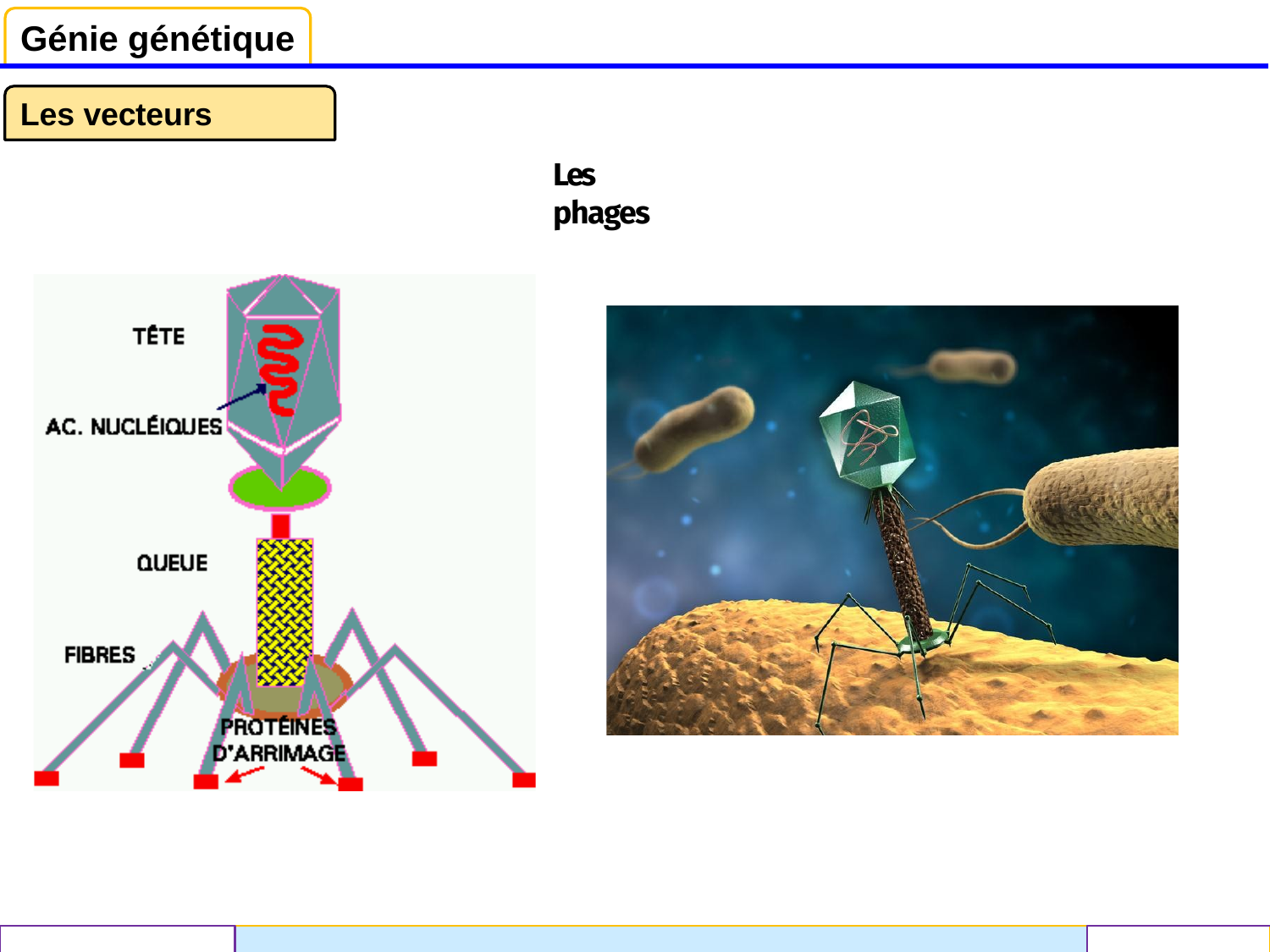

# Génie génétique

Les vecteurs
Les phages

.